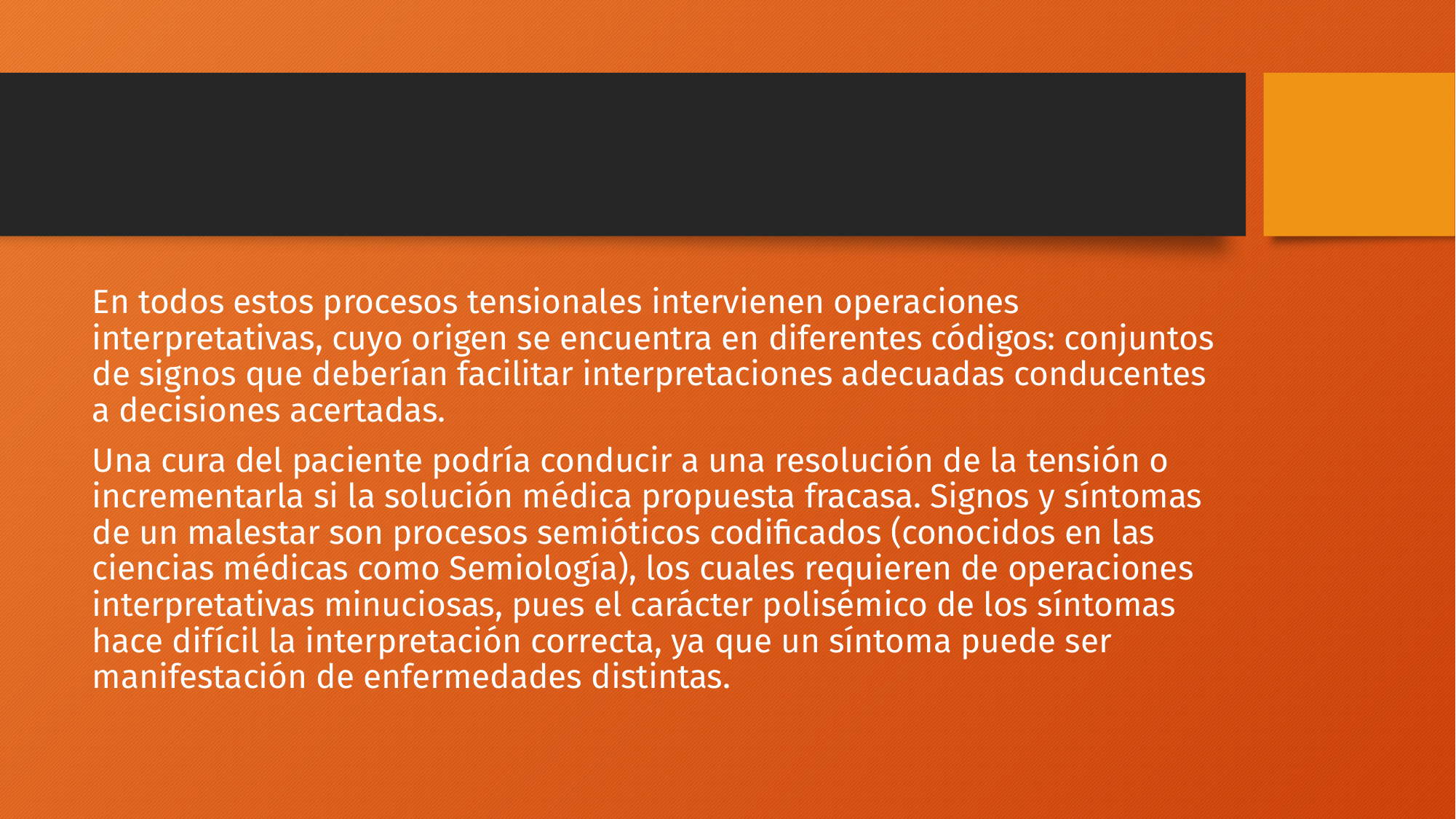

#
En todos estos procesos tensionales intervienen operaciones interpretativas, cuyo origen se encuentra en diferentes códigos: conjuntos de signos que deberían facilitar interpretaciones adecuadas conducentes a decisiones acertadas.
Una cura del paciente podría conducir a una resolución de la tensión o incrementarla si la solución médica propuesta fracasa. Signos y síntomas de un malestar son procesos semióticos codificados (conocidos en las ciencias médicas como Semiología), los cuales requieren de operaciones interpretativas minuciosas, pues el carácter polisémico de los síntomas hace difícil la interpretación correcta, ya que un síntoma puede ser manifestación de enfermedades distintas.